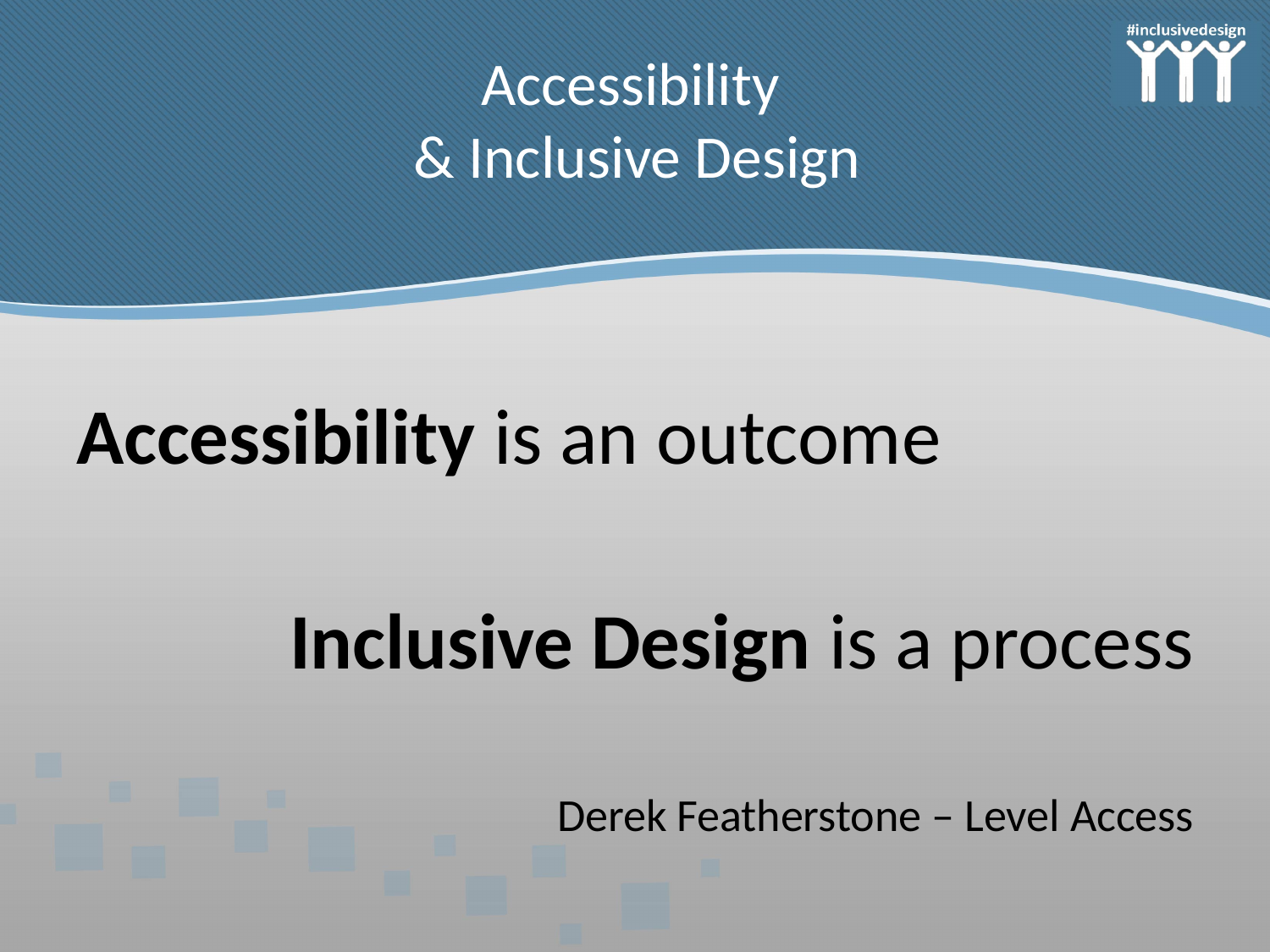

# Accessibility & Inclusive Design
Accessibility is an outcome
Inclusive Design is a process

Derek Featherstone – Level Access